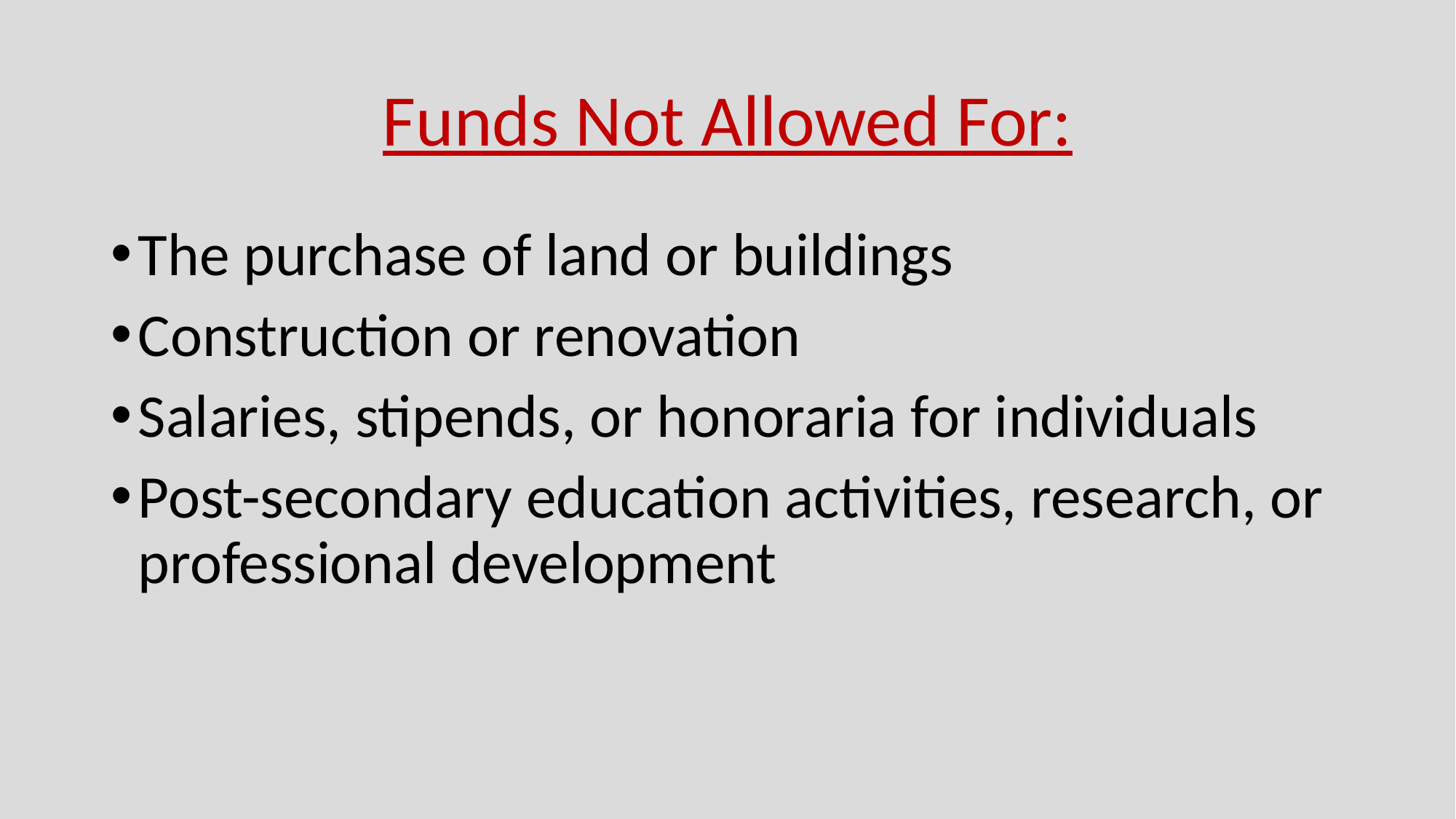

# Funds Not Allowed For:
The purchase of land or buildings
Construction or renovation
Salaries, stipends, or honoraria for individuals
Post-secondary education activities, research, or professional development